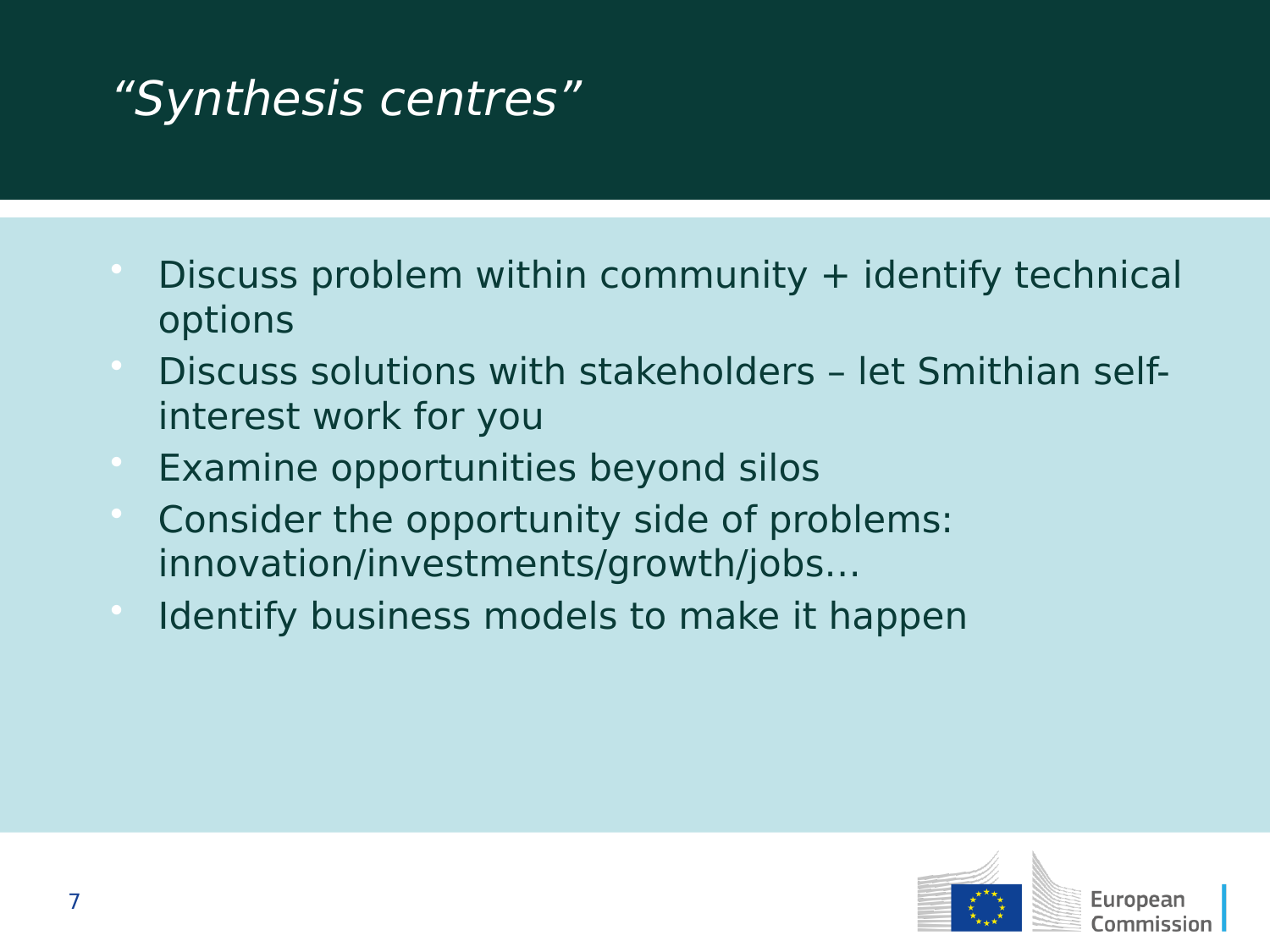

“Synthesis centres”
Discuss problem within community + identify technical options
Discuss solutions with stakeholders – let Smithian self-interest work for you
Examine opportunities beyond silos
Consider the opportunity side of problems: innovation/investments/growth/jobs…
Identify business models to make it happen